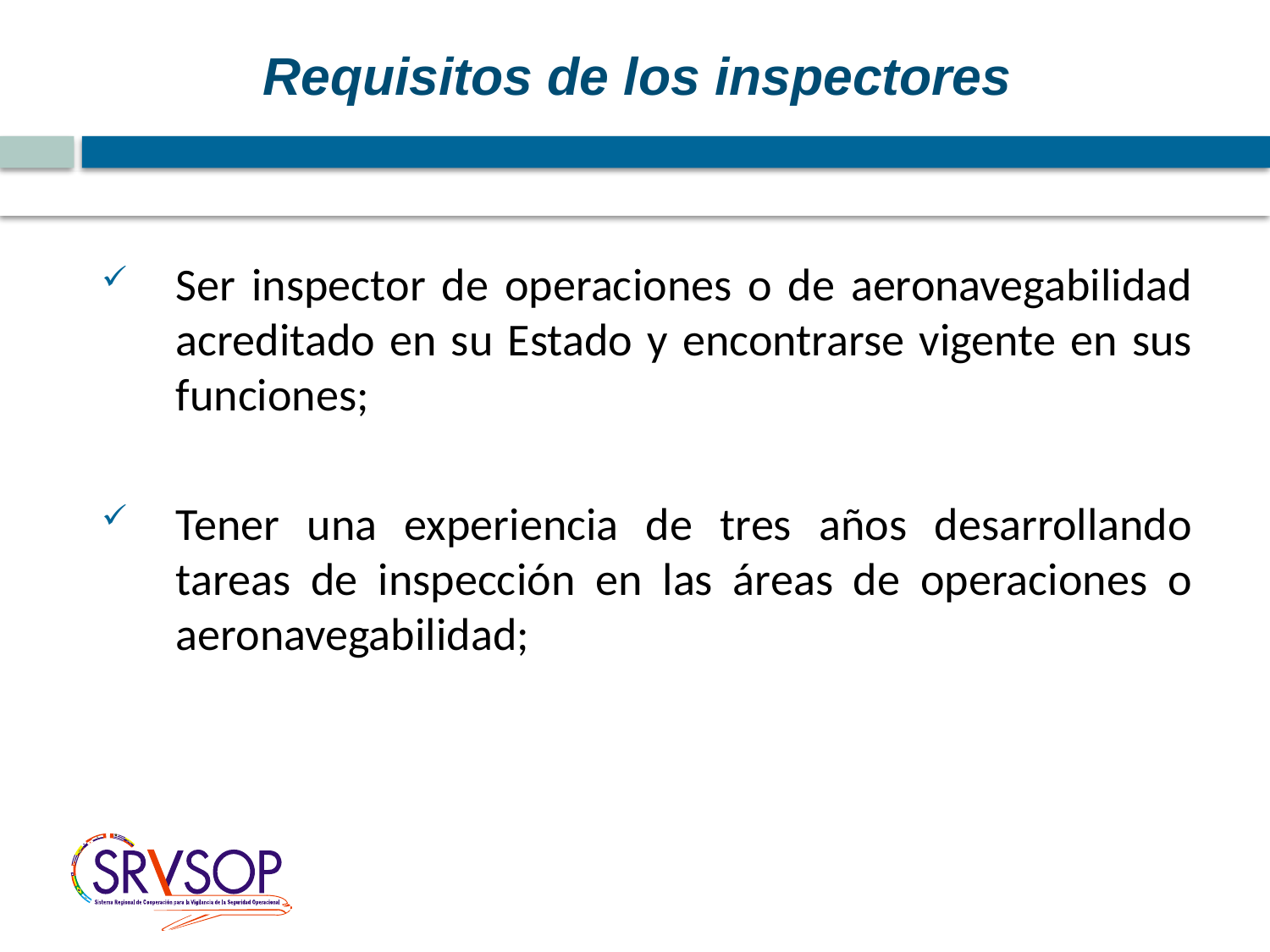

Requisitos de los inspectores

Ser inspector de operaciones o de aeronavegabilidad acreditado en su Estado y encontrarse vigente en sus funciones;

Tener una experiencia de tres años desarrollando tareas de inspección en las áreas de operaciones o aeronavegabilidad;